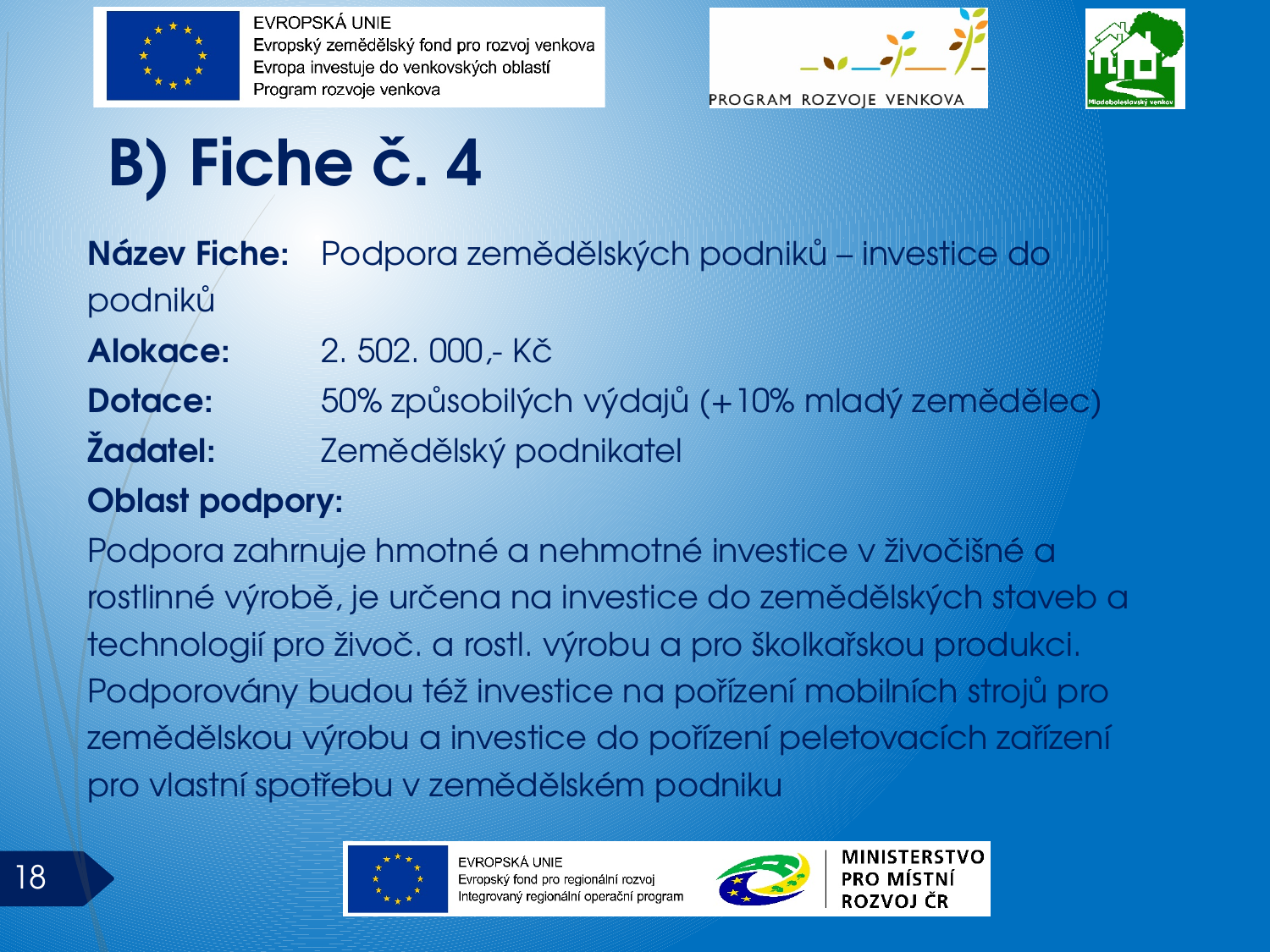

# B) Fiche č. 4
Název Fiche:	Podpora zemědělských podniků – investice do 						podniků
Alokace:		2. 502. 000,- Kč
Dotace: 		50% způsobilých výdajů (+10% mladý zemědělec)
Žadatel:		Zemědělský podnikatel
Oblast podpory:
Podpora zahrnuje hmotné a nehmotné investice v živočišné a rostlinné výrobě, je určena na investice do zemědělských staveb a technologií pro živoč. a rostl. výrobu a pro školkařskou produkci. Podporovány budou též investice na pořízení mobilních strojů pro zemědělskou výrobu a investice do pořízení peletovacích zařízení pro vlastní spotřebu v zemědělském podniku